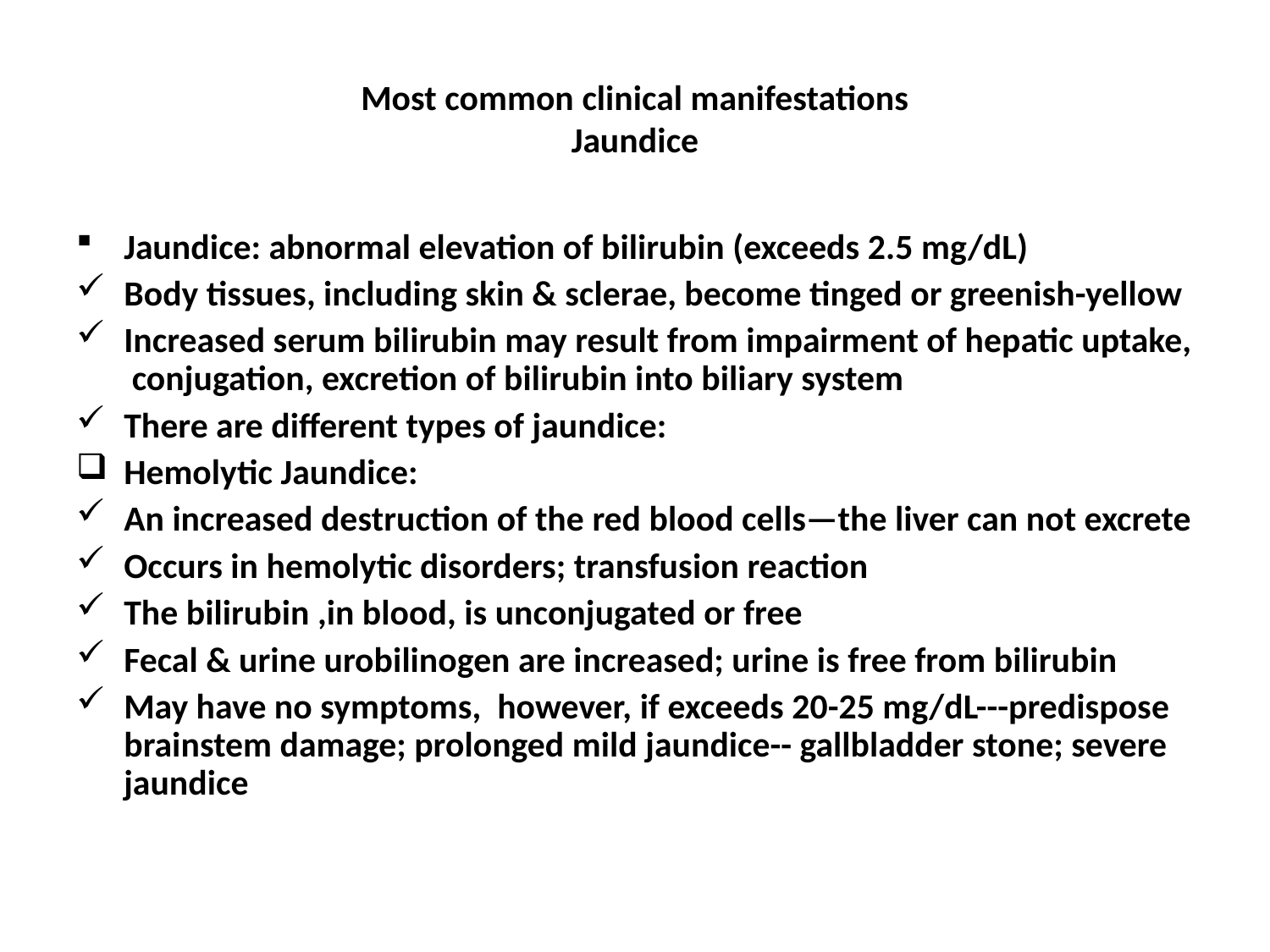

# Most common clinical manifestations Jaundice
Jaundice: abnormal elevation of bilirubin (exceeds 2.5 mg/dL)
Body tissues, including skin & sclerae, become tinged or greenish-yellow
Increased serum bilirubin may result from impairment of hepatic uptake,  conjugation, excretion of bilirubin into biliary system
There are different types of jaundice:
Hemolytic Jaundice:
An increased destruction of the red blood cells—the liver can not excrete
Occurs in hemolytic disorders; transfusion reaction
The bilirubin ,in blood, is unconjugated or free
Fecal & urine urobilinogen are increased; urine is free from bilirubin
May have no symptoms,  however, if exceeds 20-25 mg/dL---predispose brainstem damage; prolonged mild jaundice-- gallbladder stone; severe jaundice